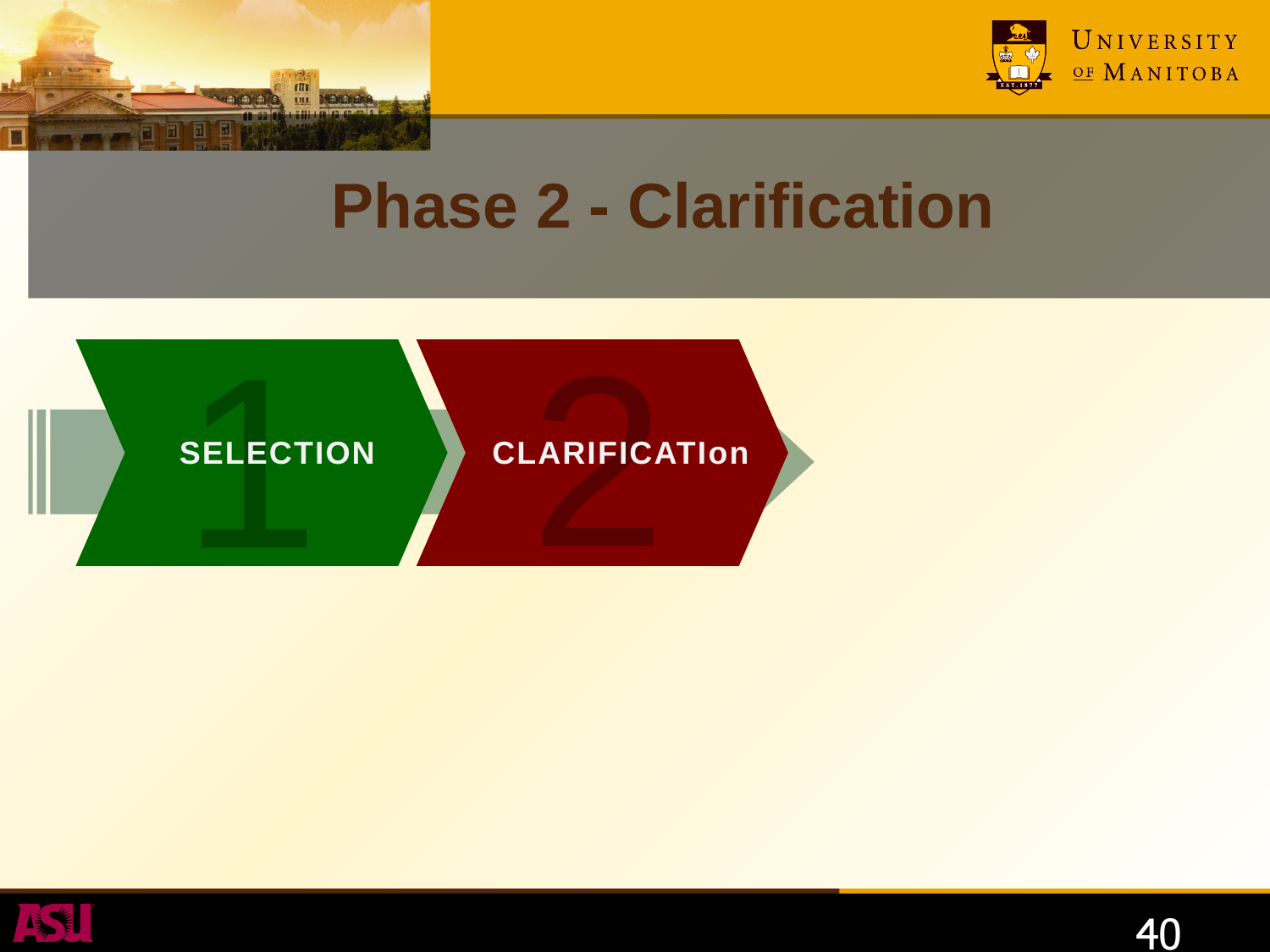

# Phase 2 - Clarification
2

1

SELECTION
CLARIFICATIon

40